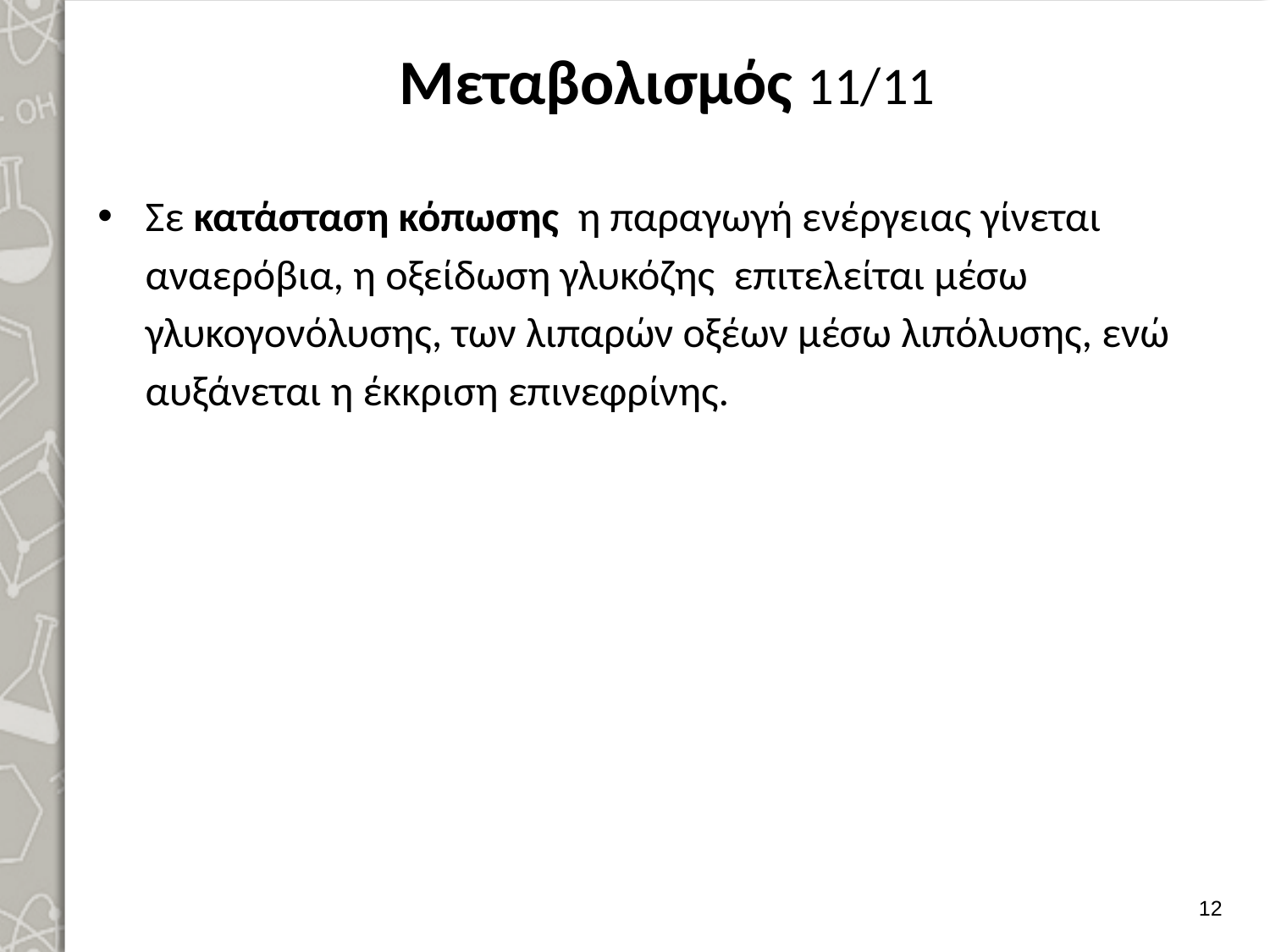

# Μεταβολισμός 11/11
Σε κατάσταση κόπωσης  η παραγωγή ενέργειας γίνεται αναερόβια, η οξείδωση γλυκόζης  επιτελείται μέσω γλυκογονόλυσης, των λιπαρών οξέων μέσω λιπόλυσης, ενώ αυξάνεται η έκκριση επινεφρίνης.
12